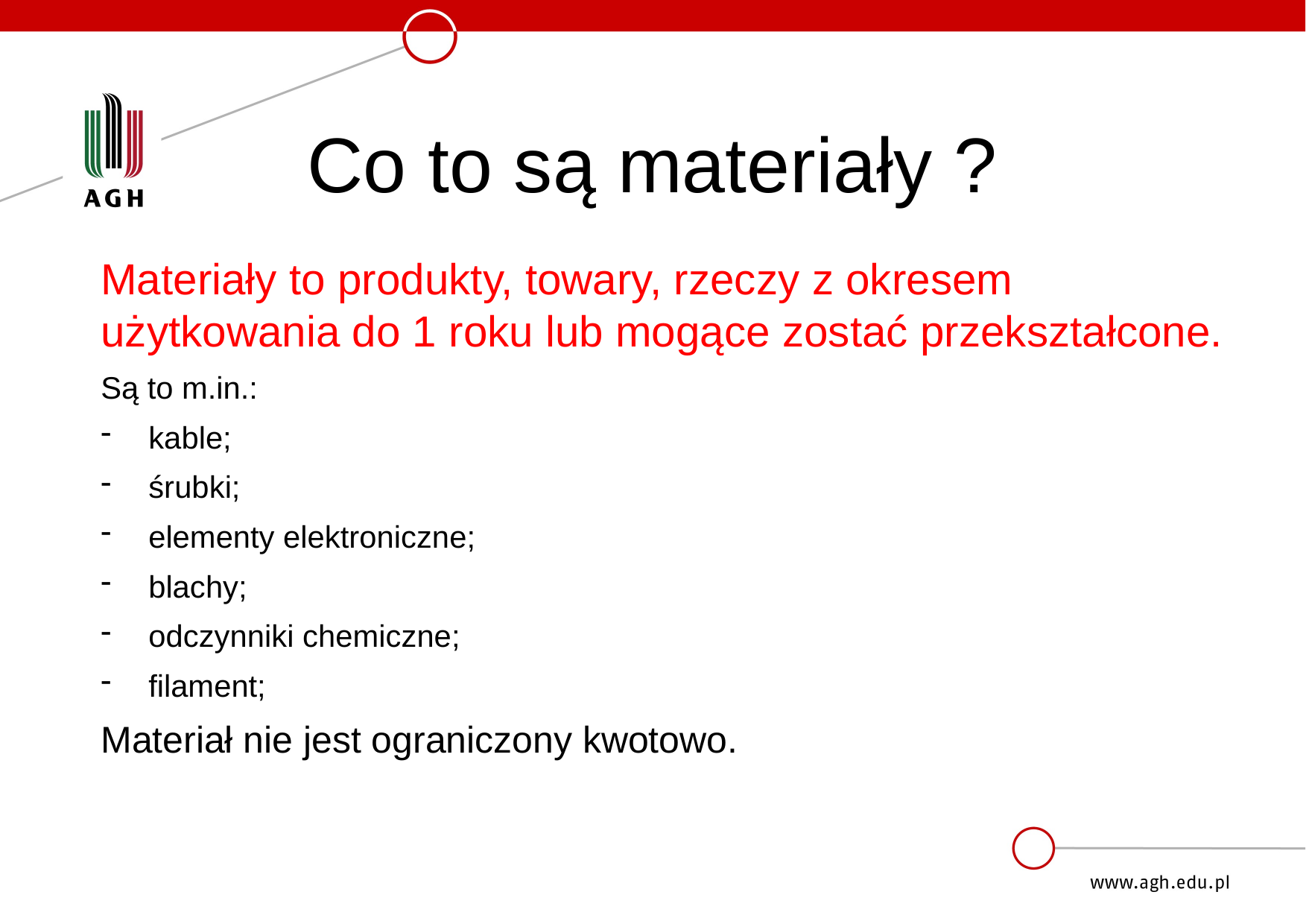

# Co to są materiały ?
Materiały to produkty, towary, rzeczy z okresem użytkowania do 1 roku lub mogące zostać przekształcone.
Są to m.in.:
kable;
śrubki;
elementy elektroniczne;
blachy;
odczynniki chemiczne;
filament;
Materiał nie jest ograniczony kwotowo.